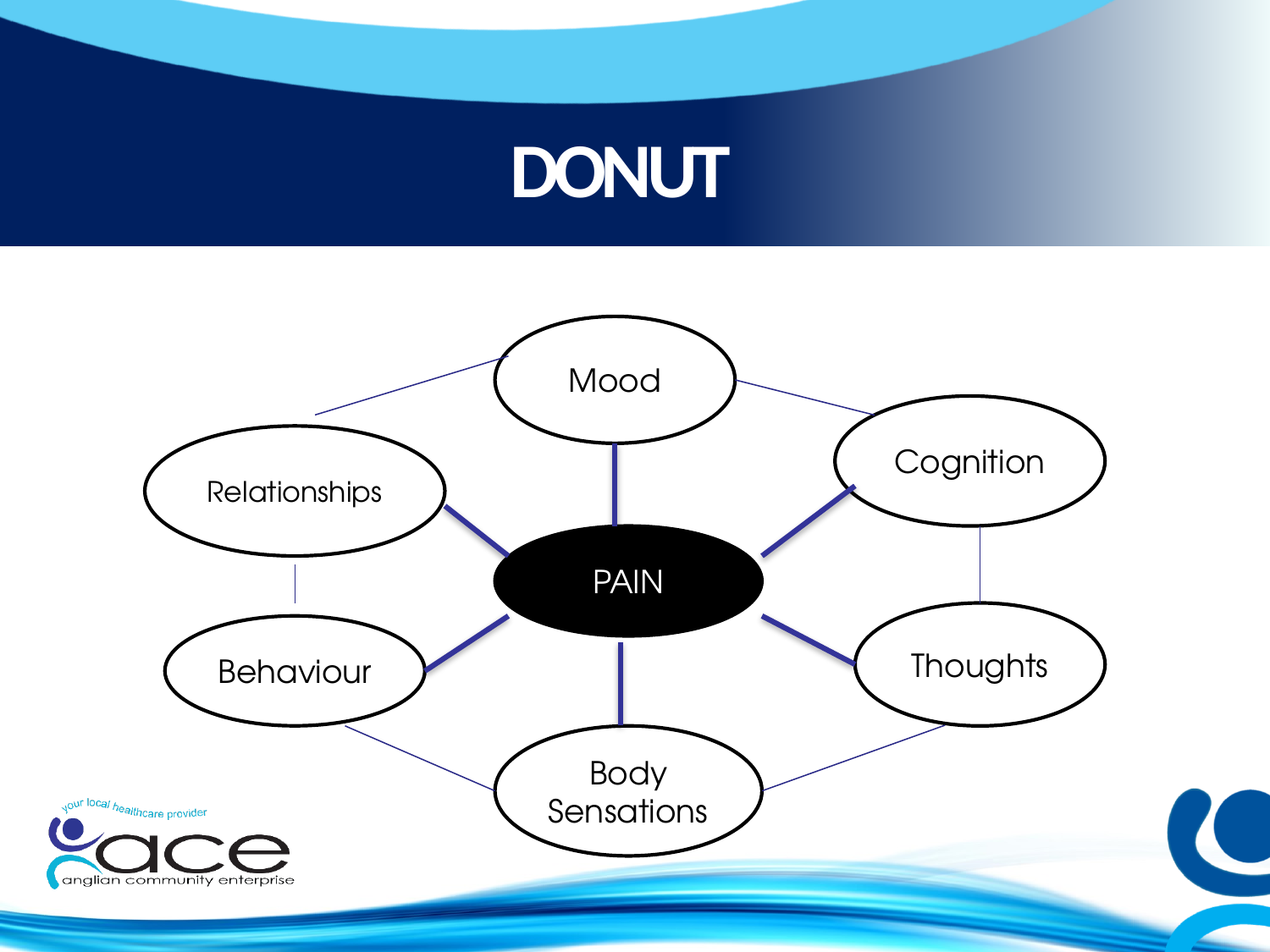

# DONUT

Mood
Cognition
Relationships
PAIN
Thoughts
Behaviour
Body Sensations